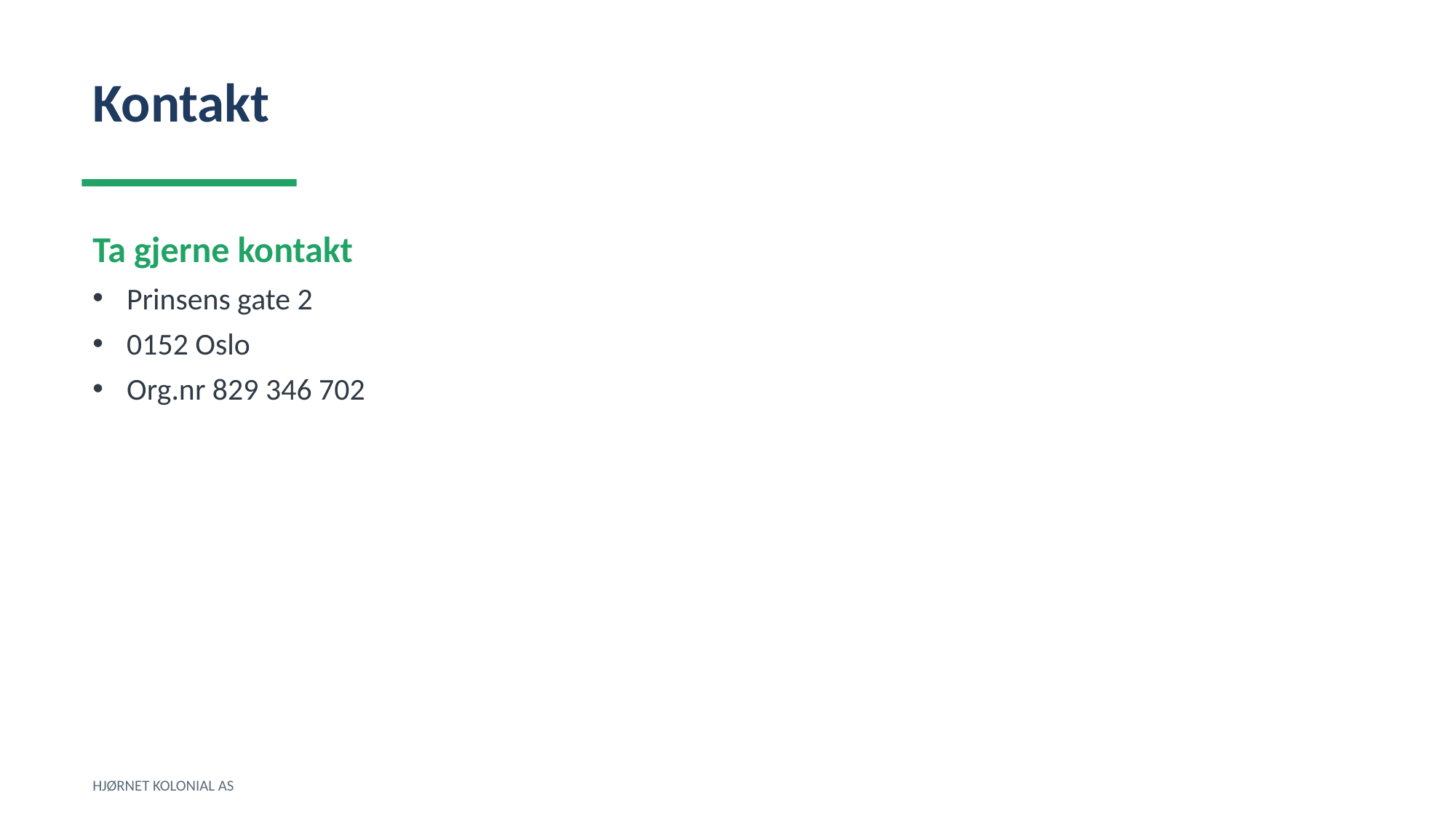

Kontakt

Ta gjerne kontakt
Prinsens gate 2
0152 Oslo
Org.nr 829 346 702
HJØRNET KOLONIAL AS